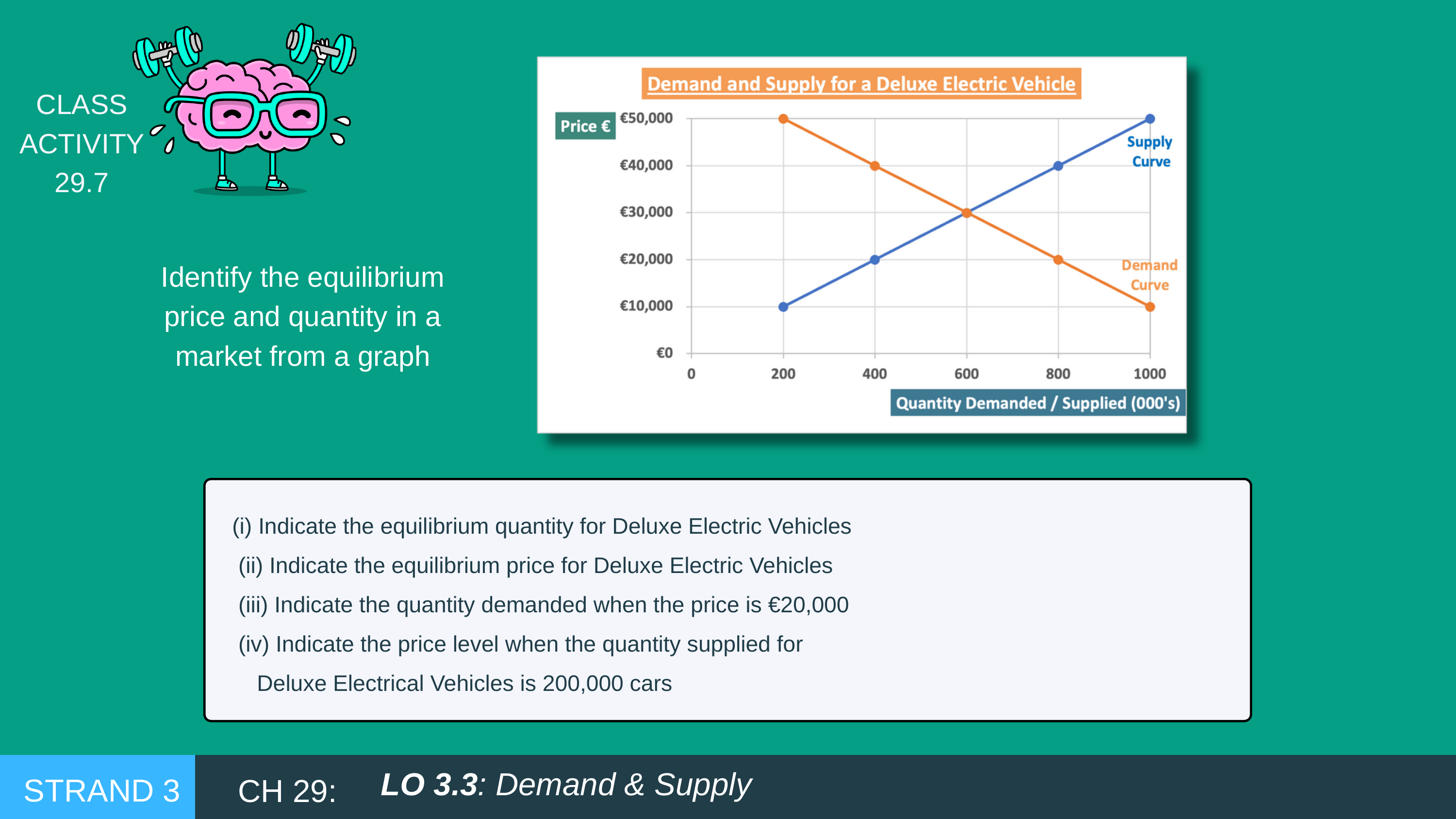

CLASS ACTIVITY 29.7

Identify the equilibrium price and quantity in a market from a graph

(i) Indicate the equilibrium quantity for Deluxe Electric Vehicles
 (ii) Indicate the equilibrium price for Deluxe Electric Vehicles
 (iii) Indicate the quantity demanded when the price is €20,000
 (iv) Indicate the price level when the quantity supplied for
    Deluxe Electrical Vehicles is 200,000 cars

LO 3.3: Demand & Supply
STRAND 3
CH 29: